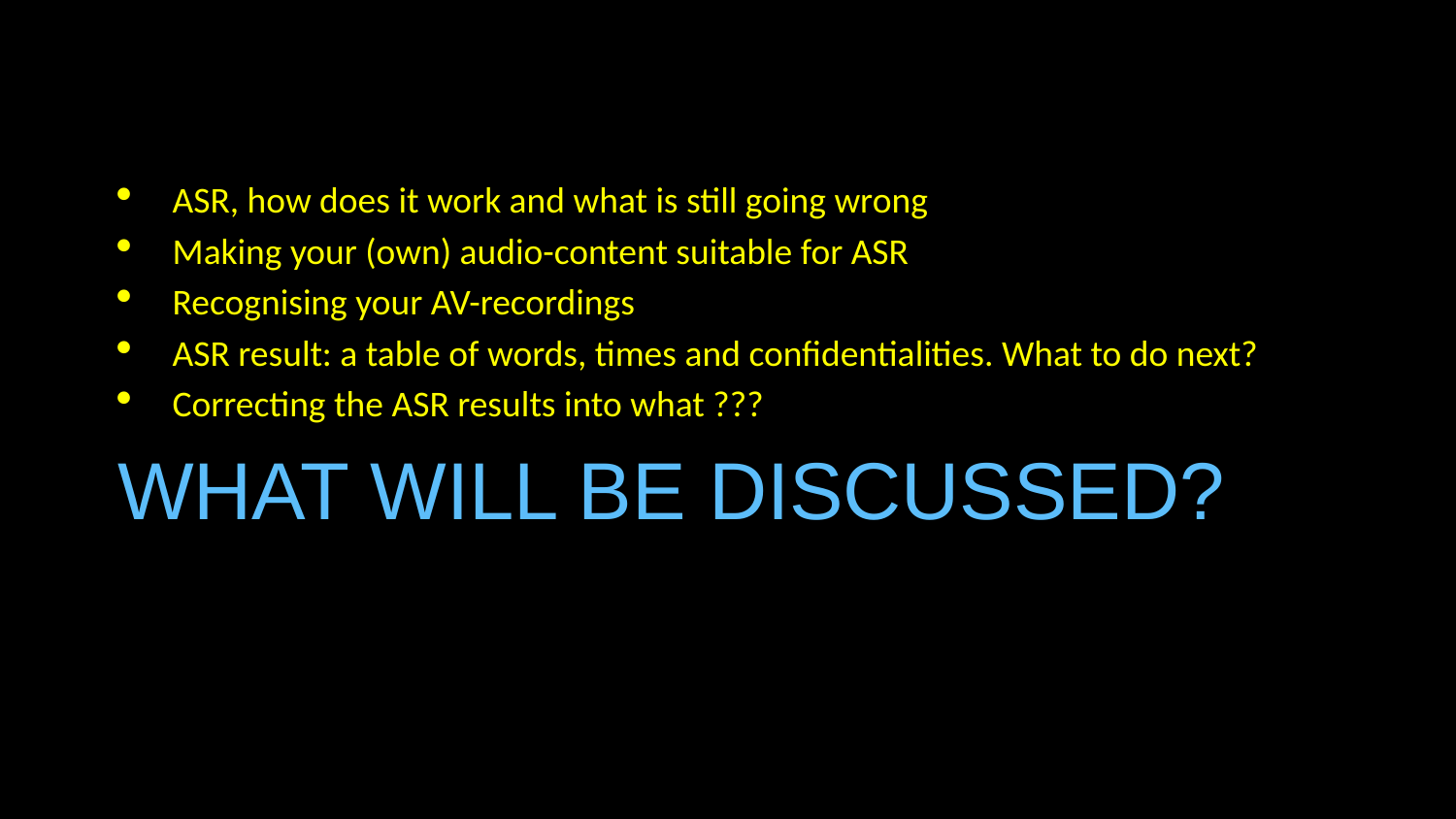

ASR, how does it work and what is still going wrong
Making your (own) audio-content suitable for ASR
Recognising your AV-recordings
ASR result: a table of words, times and confidentialities. What to do next?
Correcting the ASR results into what ???
# What will be discussed?